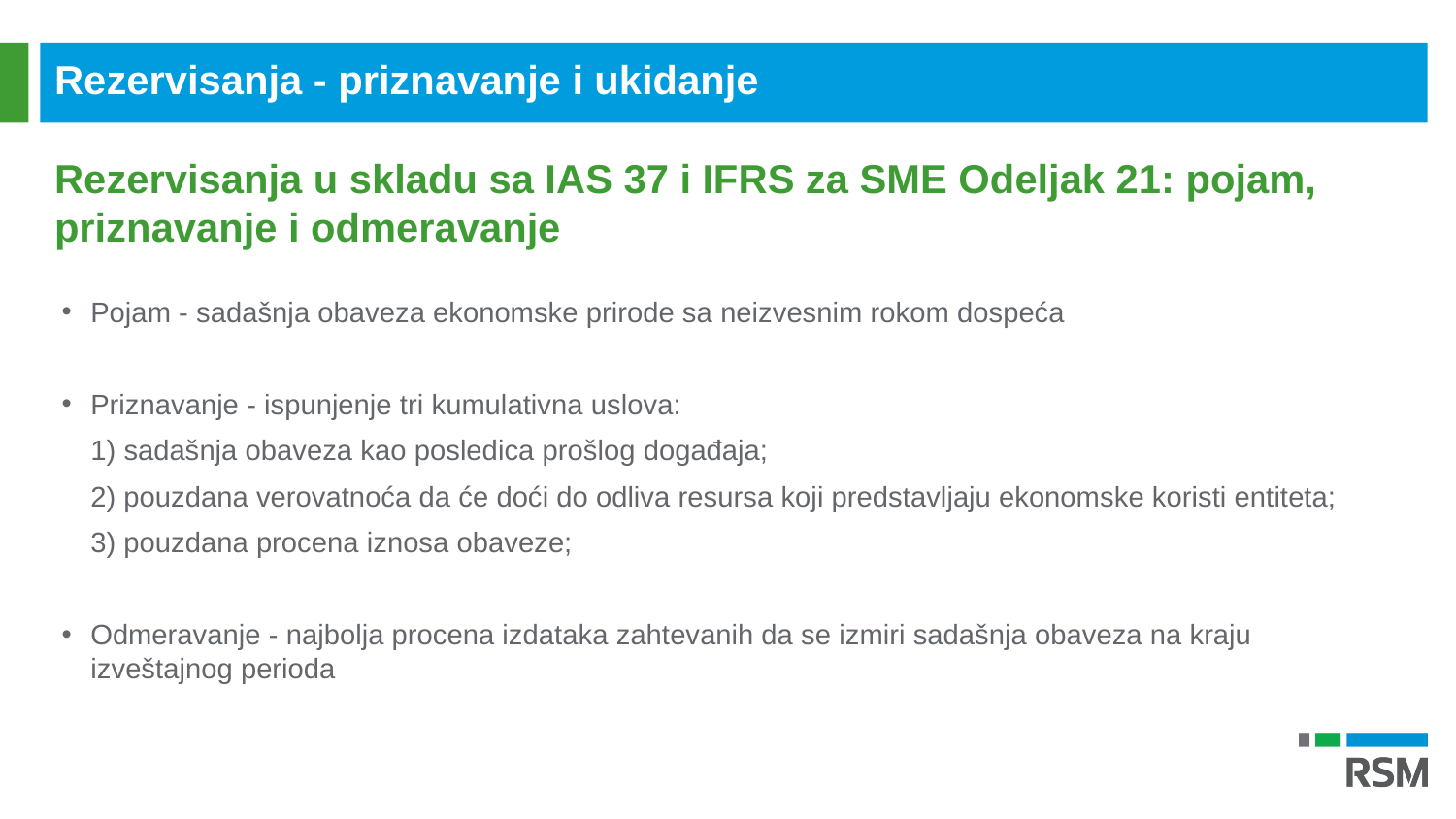

Rezervisanja - priznavanje i ukidanje
Rezervisanja u skladu sa IAS 37 i IFRS za SME Odeljak 21: pojam, priznavanje i odmeravanje
Pojam - sadašnja obaveza ekonomske prirode sa neizvesnim rokom dospeća

Priznavanje - ispunjenje tri kumulativna uslova:
	1) sadašnja obaveza kao posledica prošlog događaja;
	2) pouzdana verovatnoća da će doći do odliva resursa koji predstavljaju ekonomske koristi entiteta;
	3) pouzdana procena iznosa obaveze;

Odmeravanje - najbolja procena izdataka zahtevanih da se izmiri sadašnja obaveza na kraju izveštajnog perioda